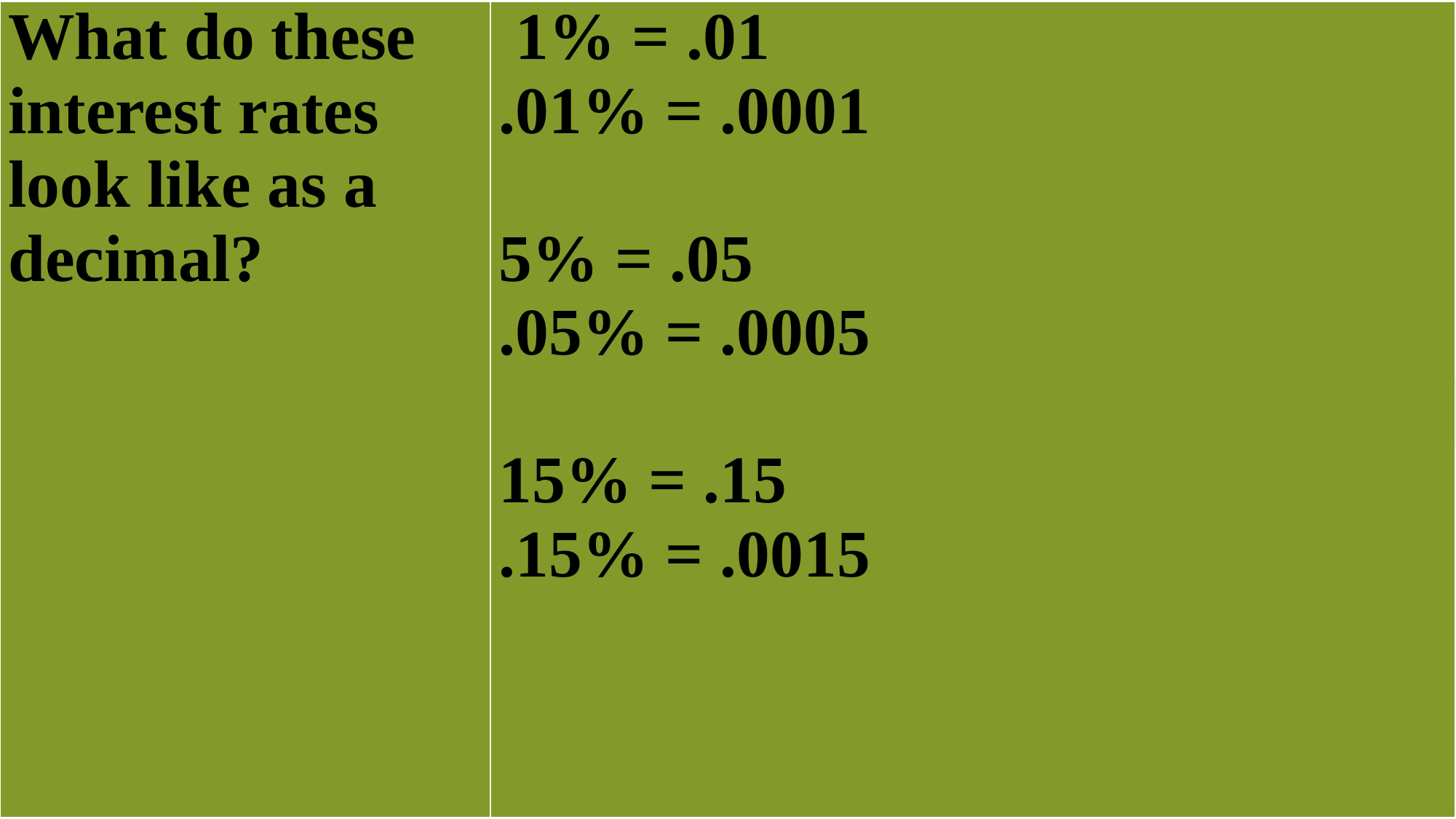

| What do these interest rates look like as a decimal? | 1% = .01 .01% = .0001 5% = .05 .05% = .0005 15% = .15 .15% = .0015 |
| --- | --- |